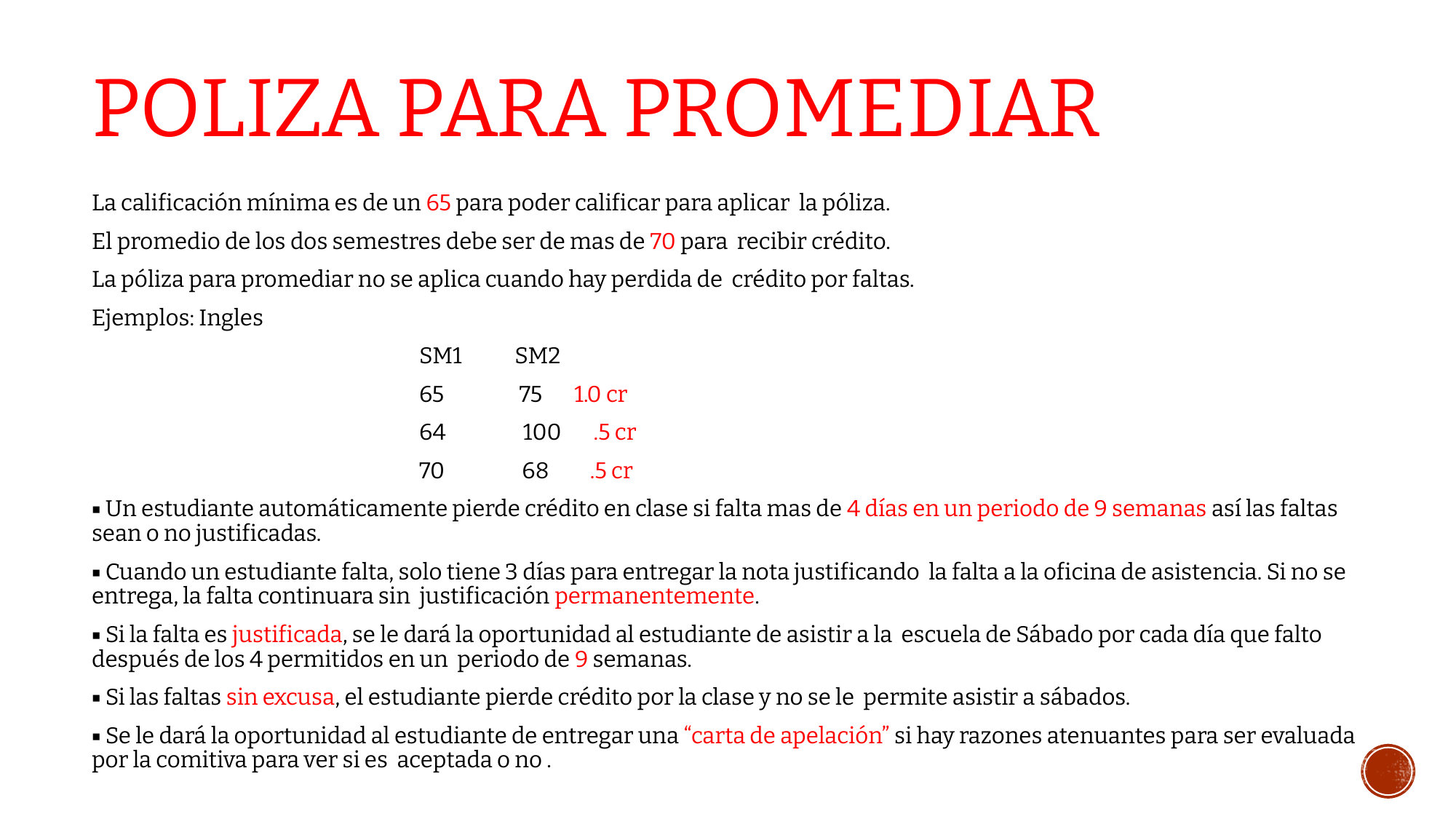

# POLIZA PARA PROMEDIAR
La calificación mínima es de un 65 para poder calificar para aplicar  la póliza.
El promedio de los dos semestres debe ser de mas de 70 para  recibir crédito.
La póliza para promediar no se aplica cuando hay perdida de  crédito por faltas.
Ejemplos: Ingles
				SM1  	   SM2
				65       	    75       1.0 cr
				64                 100       .5 cr
				70                 68         .5 cr
▪ Un estudiante automáticamente pierde crédito en clase si falta mas de 4 días en un periodo de 9 semanas así las faltas sean o no justificadas.
▪ Cuando un estudiante falta, solo tiene 3 días para entregar la nota justificando  la falta a la oficina de asistencia. Si no se entrega, la falta continuara sin  justificación permanentemente.
▪ Si la falta es justificada, se le dará la oportunidad al estudiante de asistir a la  escuela de Sábado por cada día que falto después de los 4 permitidos en un  periodo de 9 semanas.
▪ Si las faltas sin excusa, el estudiante pierde crédito por la clase y no se le  permite asistir a sábados.
▪ Se le dará la oportunidad al estudiante de entregar una “carta de apelación” si hay razones atenuantes para ser evaluada por la comitiva para ver si es  aceptada o no .